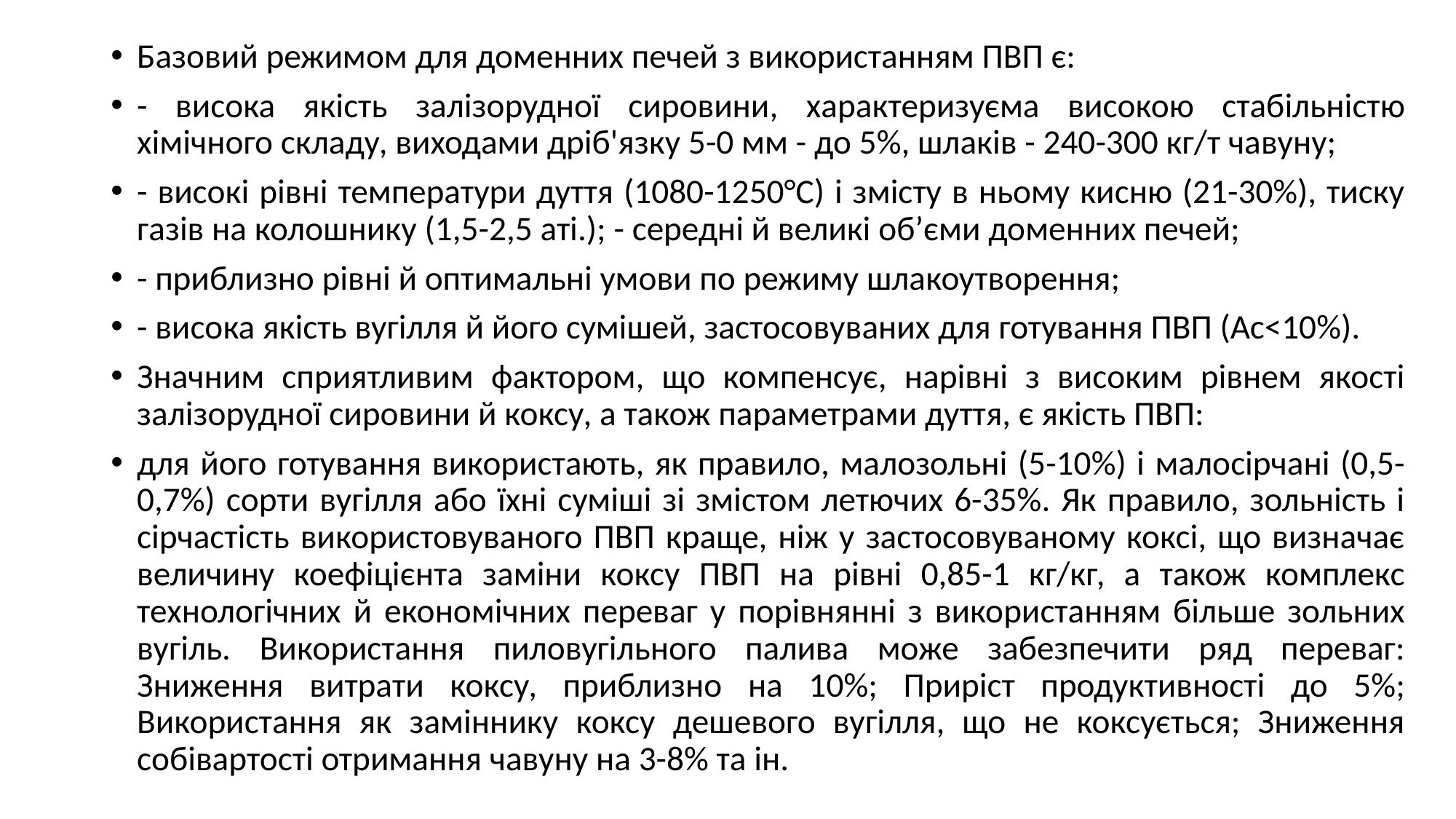

Базовий режимом для доменних печей з використанням ПВП є:
- висока якість залізорудної сировини, характеризуєма високою стабільністю хімічного складу, виходами дріб'язку 5-0 мм - до 5%, шлаків - 240-300 кг/т чавуну;
- високі рівні температури дуття (1080-1250°С) і змісту в ньому кисню (21-30%), тиску газів на колошнику (1,5-2,5 аті.); - середні й великі об’єми доменних печей;
- приблизно рівні й оптимальні умови по режиму шлакоутворення;
- висока якість вугілля й його сумішей, застосовуваних для готування ПВП (Ас<10%).
Значним сприятливим фактором, що компенсує, нарівні з високим рівнем якості залізорудної сировини й коксу, а також параметрами дуття, є якість ПВП:
для його готування використають, як правило, малозольні (5-10%) і малосірчані (0,5-0,7%) сорти вугілля або їхні суміші зі змістом летючих 6-35%. Як правило, зольність і сірчастість використовуваного ПВП краще, ніж у застосовуваному коксі, що визначає величину коефіцієнта заміни коксу ПВП на рівні 0,85-1 кг/кг, а також комплекс технологічних й економічних переваг у порівнянні з використанням більше зольних вугіль. Використання пиловугільного палива може забезпечити ряд переваг: Зниження витрати коксу, приблизно на 10%; Приріст продуктивності до 5%; Використання як заміннику коксу дешевого вугілля, що не коксується; Зниження собівартості отримання чавуну на 3-8% та ін.